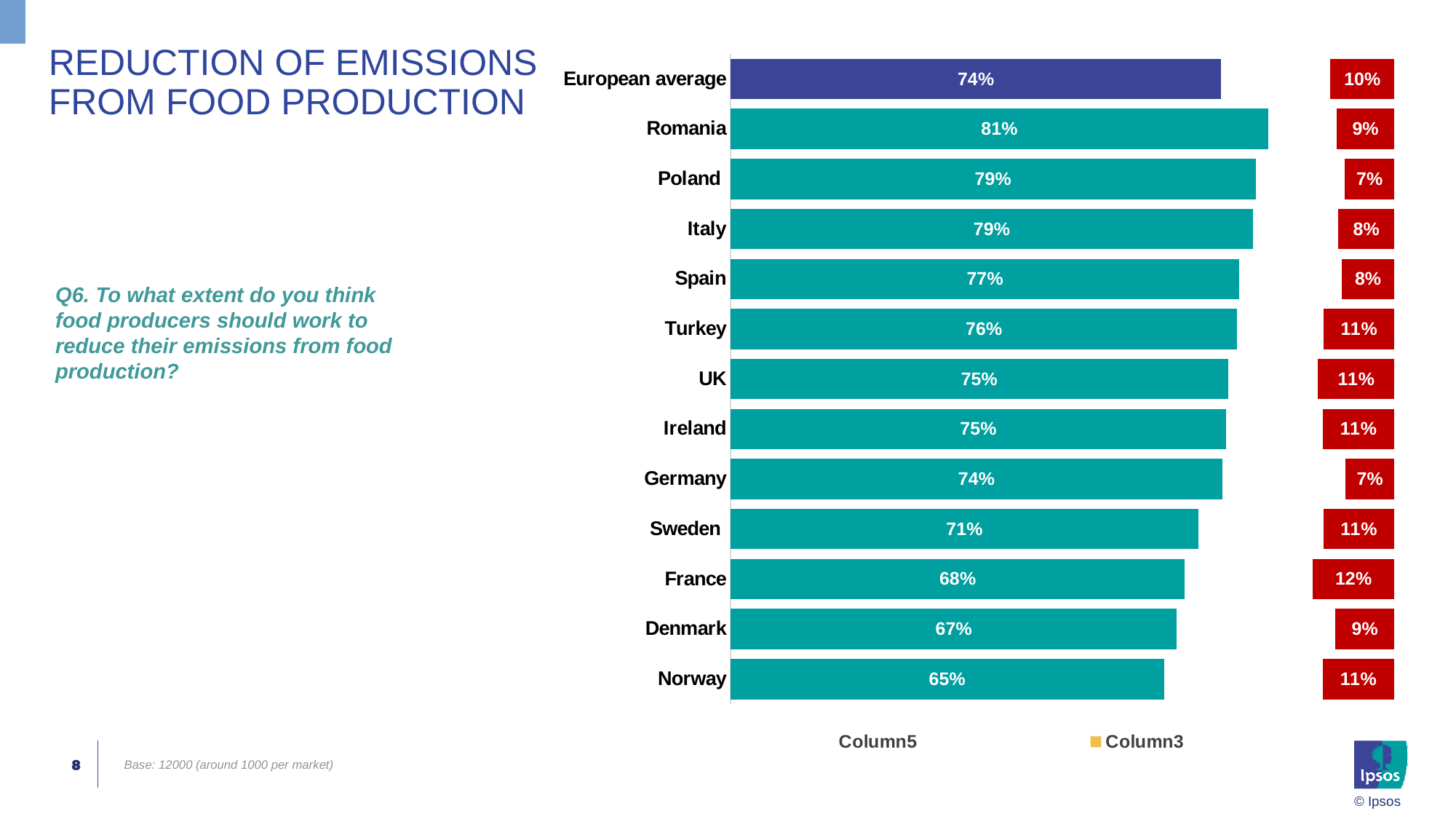

# Reduction of emissions from food production

### Chart

| Category | To a large extent/To some extent | Column4 | Column5 | Column6 | Column7 | Not at all/To a small extent | Column2 | Column3 |
|---|---|---|---|---|---|---|---|---|
| European average | 0.73953459692813 | None | 0.16455590727936245 | None | None | 0.0959094957925076 | None | None |
| Romania | 0.8105071485027671 | None | 0.10295044571840123 | None | None | 0.08654240577883171 | None | None |
| Poland  | 0.791348066408788 | None | 0.13421691804851715 | None | None | 0.0744350155426949 | None | None |
| Italy | 0.787438502459901 | None | 0.1282748690052407 | None | None | 0.0842866285348583 | None | None |
| Spain | 0.76682882000979 | None | 0.15455844013145337 | None | None | 0.0786127398587566 | None | None |
| Turkey | 0.7636794291368131 | None | 0.1300332803645809 | None | None | 0.10628729049860601 | None | None |
| UK | 0.750222729411294 | None | 0.135169224301029 | None | None | 0.11460804628767701 | None | None |
|  Ireland | 0.7469892774265849 | None | 0.14540489717532007 | None | None | 0.10760582539809499 | None | None |
| Germany | 0.741395693095549 | None | 0.18544894427829972 | None | None | 0.0731553626261513 | None | None |
| Sweden  | 0.705391495527906 | None | 0.18786788587418196 | None | None | 0.10674061859791201 | None | None |
| France | 0.6845783879450831 | None | 0.1928126468617839 | None | None | 0.12260896519313301 | None | None |
| Denmark | 0.6727236361818061 | None | 0.23873193659683312 | None | None | 0.0885444272213608 | None | None |
| Norway | 0.6533370656216241 | None | 0.2391530371496009 | None | None | 0.107509897228775 | None | None |
Q6. To what extent do you think food producers should work to reduce their emissions from food production?
Base: 12000 (around 1000 per market)
8